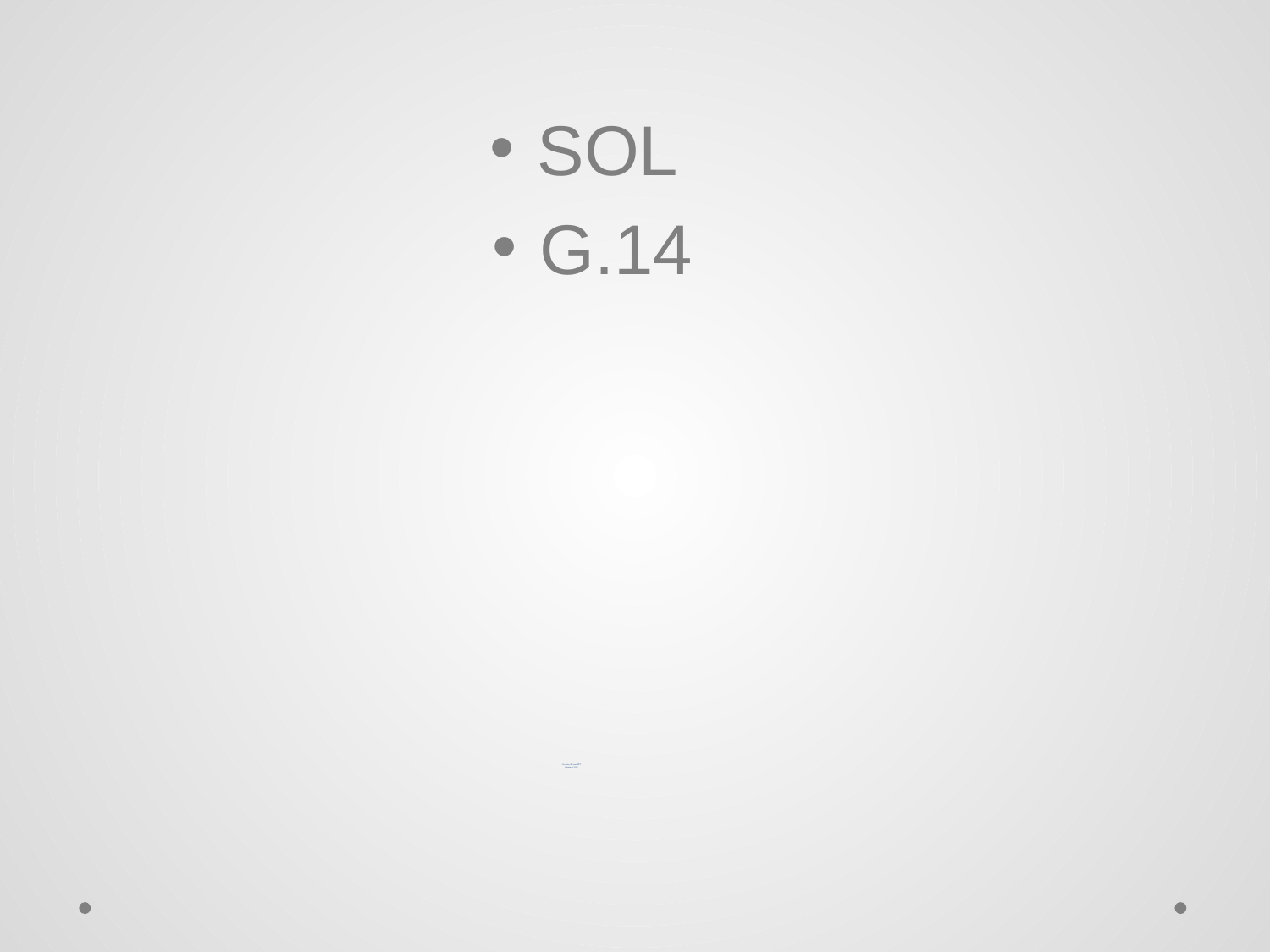

SOL
G.14
# Geometry Review PPT Finnegan 2013